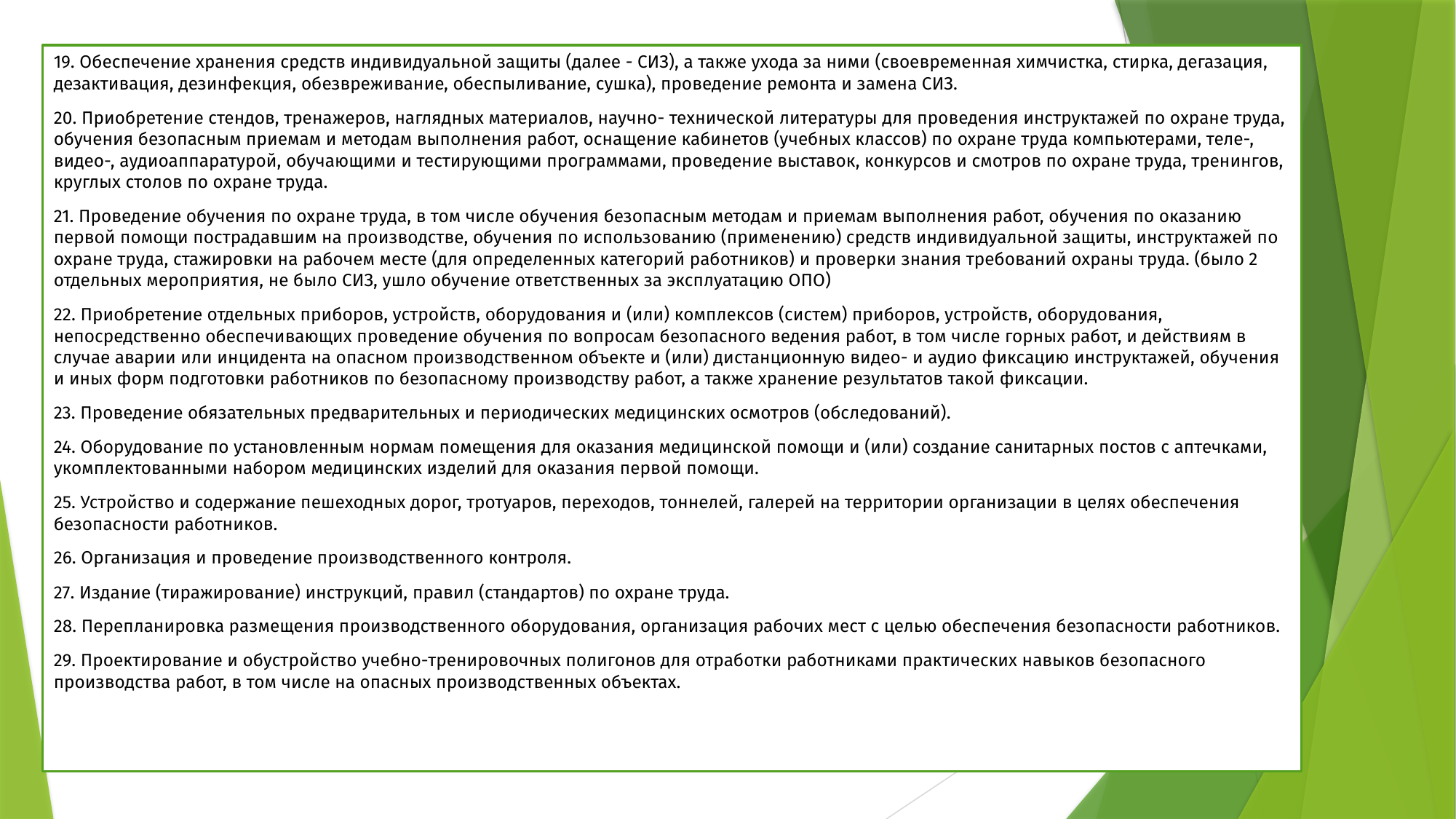

19. Обеспечение хранения средств индивидуальной защиты (далее - СИЗ), а также ухода за ними (своевременная химчистка, стирка, дегазация, дезактивация, дезинфекция, обезвреживание, обеспыливание, сушка), проведение ремонта и замена СИЗ.
20. Приобретение стендов, тренажеров, наглядных материалов, научно- технической литературы для проведения инструктажей по охране труда, обучения безопасным приемам и методам выполнения работ, оснащение кабинетов (учебных классов) по охране труда компьютерами, теле-, видео-, аудиоаппаратурой, обучающими и тестирующими программами, проведение выставок, конкурсов и смотров по охране труда, тренингов, круглых столов по охране труда.
21. Проведение обучения по охране труда, в том числе обучения безопасным методам и приемам выполнения работ, обучения по оказанию первой помощи пострадавшим на производстве, обучения по использованию (применению) средств индивидуальной защиты, инструктажей по охране труда, стажировки на рабочем месте (для определенных категорий работников) и проверки знания требований охраны труда. (было 2 отдельных мероприятия, не было СИЗ, ушло обучение ответственных за эксплуатацию ОПО)
22. Приобретение отдельных приборов, устройств, оборудования и (или) комплексов (систем) приборов, устройств, оборудования, непосредственно обеспечивающих проведение обучения по вопросам безопасного ведения работ, в том числе горных работ, и действиям в случае аварии или инцидента на опасном производственном объекте и (или) дистанционную видео- и аудио фиксацию инструктажей, обучения и иных форм подготовки работников по безопасному производству работ, а также хранение результатов такой фиксации.
23. Проведение обязательных предварительных и периодических медицинских осмотров (обследований).
24. Оборудование по установленным нормам помещения для оказания медицинской помощи и (или) создание санитарных постов с аптечками, укомплектованными набором медицинских изделий для оказания первой помощи.
25. Устройство и содержание пешеходных дорог, тротуаров, переходов, тоннелей, галерей на территории организации в целях обеспечения безопасности работников.
26. Организация и проведение производственного контроля.
27. Издание (тиражирование) инструкций, правил (стандартов) по охране труда.
28. Перепланировка размещения производственного оборудования, организация рабочих мест с целью обеспечения безопасности работников.
29. Проектирование и обустройство учебно-тренировочных полигонов для отработки работниками практических навыков безопасного производства работ, в том числе на опасных производственных объектах.